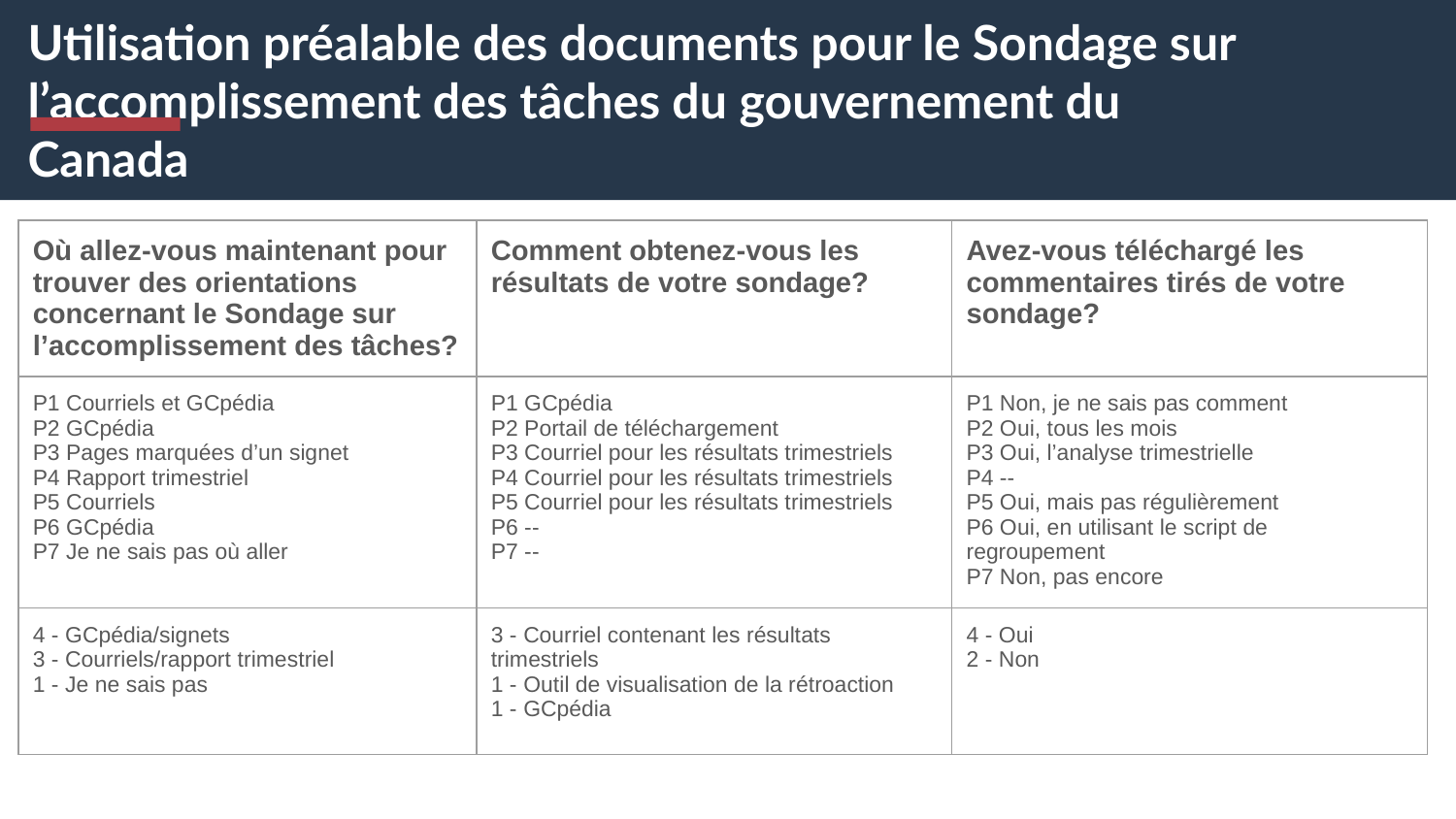

Utilisation préalable des documents pour le Sondage sur l’accomplissement des tâches du gouvernement du Canada

| Où allez-vous maintenant pour trouver des orientations concernant le Sondage sur l’accomplissement des tâches? | Comment obtenez-vous les résultats de votre sondage? | Avez-vous téléchargé les commentaires tirés de votre sondage? |
| --- | --- | --- |
| P1 Courriels et GCpédia P2 GCpédia P3 Pages marquées d’un signet P4 Rapport trimestriel P5 Courriels P6 GCpédia P7 Je ne sais pas où aller | P1 GCpédia P2 Portail de téléchargement P3 Courriel pour les résultats trimestriels P4 Courriel pour les résultats trimestriels P5 Courriel pour les résultats trimestriels P6 -- P7 -- | P1 Non, je ne sais pas comment P2 Oui, tous les mois P3 Oui, l’analyse trimestrielle P4 -- P5 Oui, mais pas régulièrement P6 Oui, en utilisant le script de regroupement P7 Non, pas encore |
| 4 - GCpédia/signets 3 - Courriels/rapport trimestriel 1 - Je ne sais pas | 3 - Courriel contenant les résultats trimestriels 1 - Outil de visualisation de la rétroaction 1 - GCpédia | 4 - Oui 2 - Non |